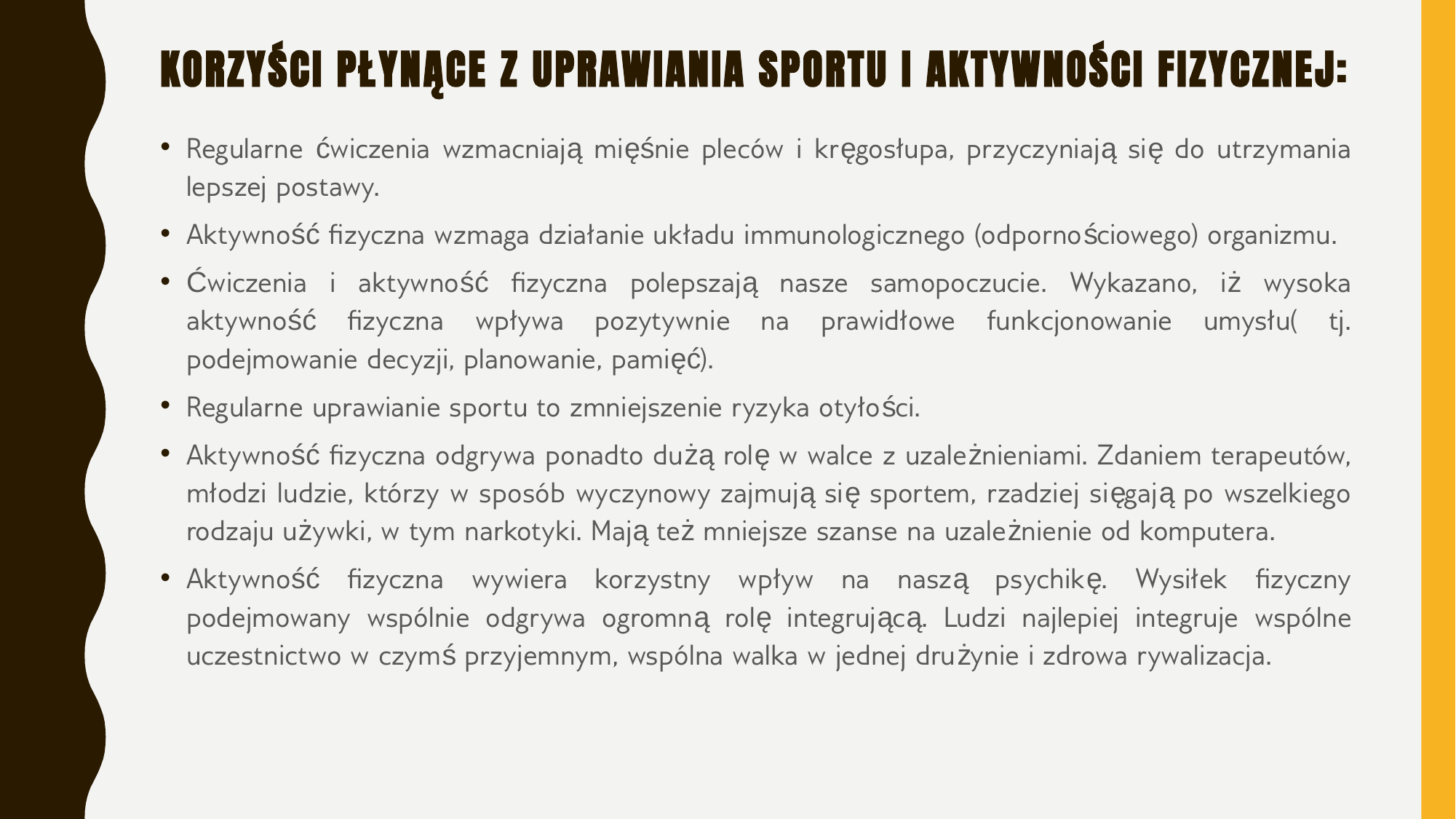

# Korzyści płynące z uprawiania sportu i aktywności fizycznej:
Regularne ćwiczenia wzmacniają mięśnie pleców i kręgosłupa, przyczyniają się do utrzymania lepszej postawy.
Aktywność fizyczna wzmaga działanie układu immunologicznego (odpornościowego) organizmu.
Ćwiczenia i aktywność fizyczna polepszają nasze samopoczucie. Wykazano, iż wysoka aktywność fizyczna wpływa pozytywnie na prawidłowe funkcjonowanie umysłu( tj. podejmowanie decyzji, planowanie, pamięć).
Regularne uprawianie sportu to zmniejszenie ryzyka otyłości.
Aktywność fizyczna odgrywa ponadto dużą rolę w walce z uzależnieniami. Zdaniem terapeutów, młodzi ludzie, którzy w sposób wyczynowy zajmują się sportem, rzadziej sięgają po wszelkiego rodzaju używki, w tym narkotyki. Mają też mniejsze szanse na uzależnienie od komputera.
Aktywność fizyczna wywiera korzystny wpływ na naszą psychikę. Wysiłek fizyczny podejmowany wspólnie odgrywa ogromną rolę integrującą. Ludzi najlepiej integruje wspólne uczestnictwo w czymś przyjemnym, wspólna walka w jednej drużynie i zdrowa rywalizacja.